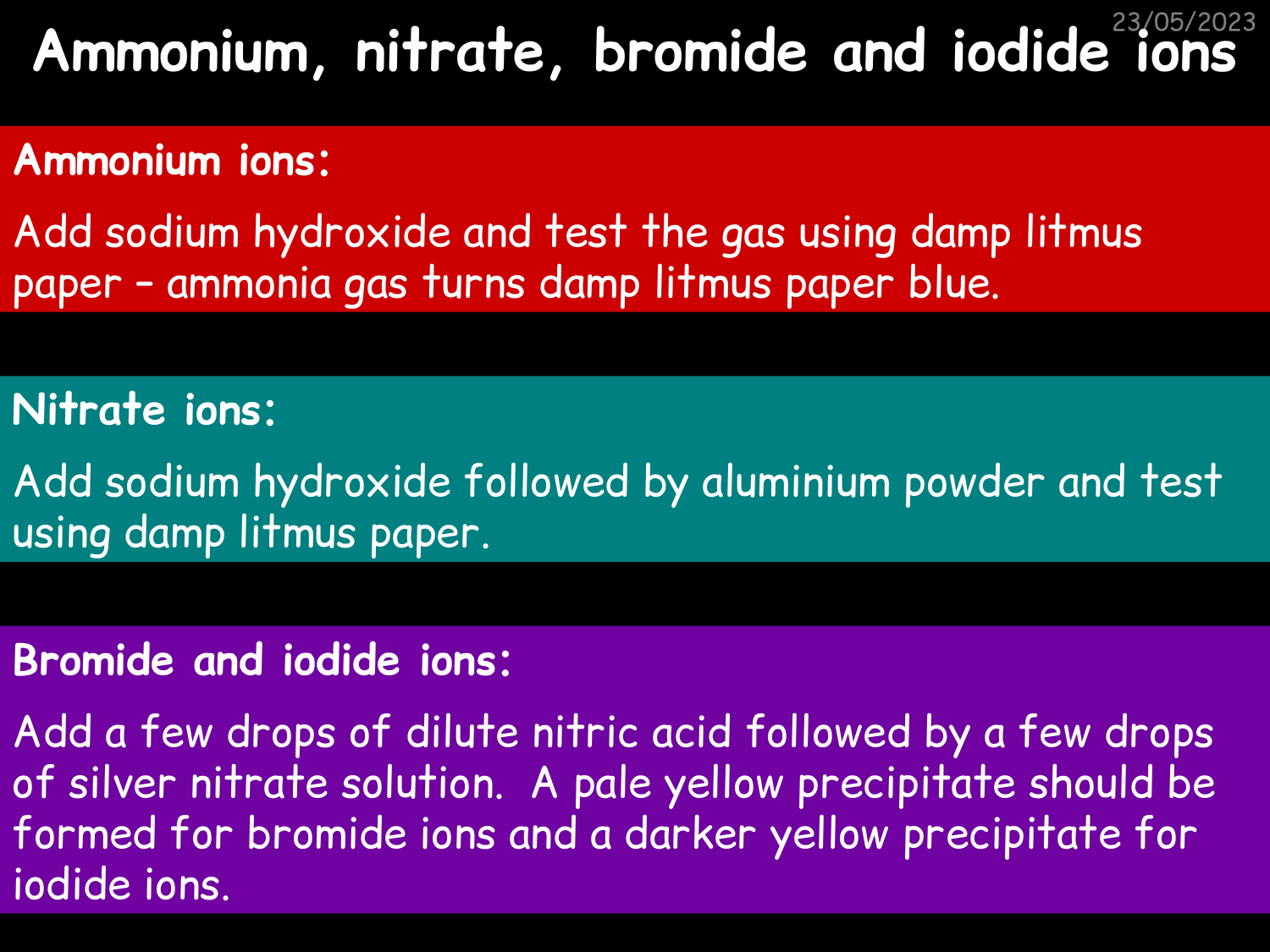

# Ammonium, nitrate, bromide and iodide ions
23/05/2023
Ammonium ions:
Add sodium hydroxide and test the gas using damp litmus paper – ammonia gas turns damp litmus paper blue.
Nitrate ions:
Add sodium hydroxide followed by aluminium powder and test using damp litmus paper.
Bromide and iodide ions:
Add a few drops of dilute nitric acid followed by a few drops of silver nitrate solution.  A pale yellow precipitate should be formed for bromide ions and a darker yellow precipitate for iodide ions.